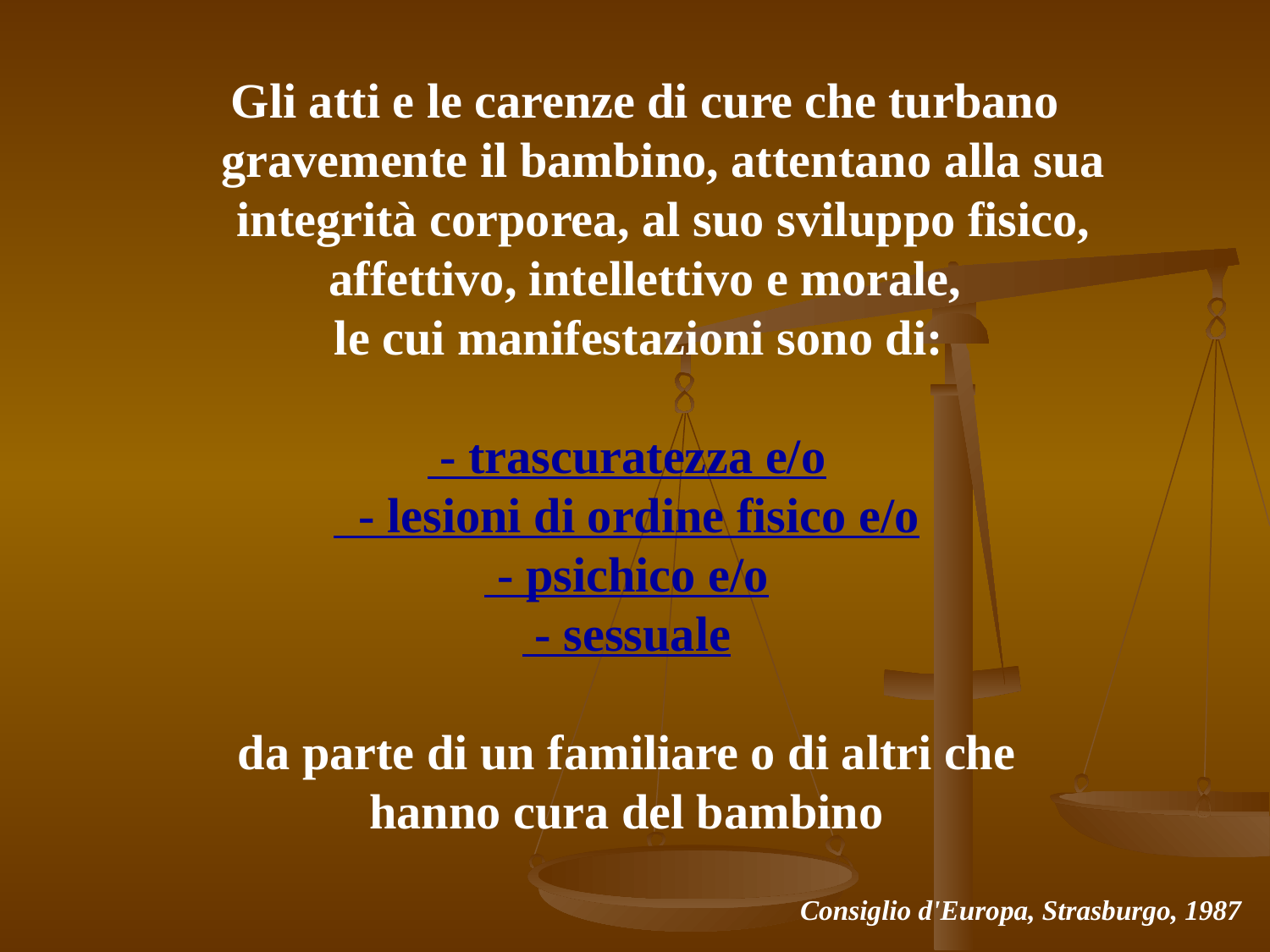

Gli atti e le carenze di cure che turbano
      gravemente il bambino, attentano alla sua
       integrità corporea, al suo sviluppo fisico,
    affettivo, intellettivo e morale,
  le cui manifestazioni sono di:

 - trascuratezza e/o
  - lesioni di ordine fisico e/o
 - psichico e/o
 - sessuale

 da parte di un familiare o di altri che
hanno cura del bambino
Consiglio d'Europa, Strasburgo, 1987